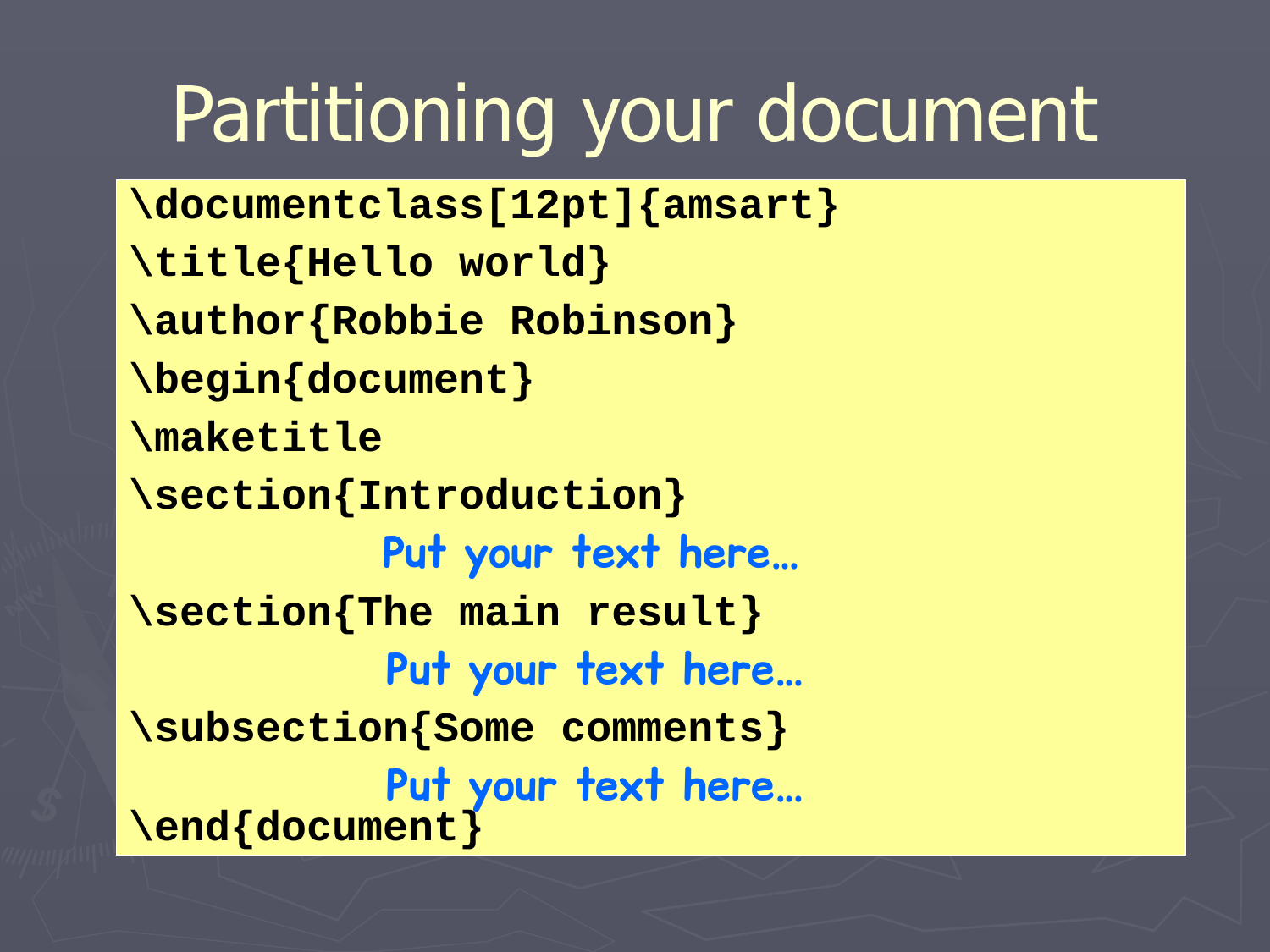

# Partitioning your document
\documentclass[12pt]{amsart}
\title{Hello world}
\author{Robbie Robinson}
\begin{document}
\maketitle
\section{Introduction}
		Put your text here…
\section{The main result}
              Put your text here…
\subsection{Some comments}
              Put your text here…
\end{document}